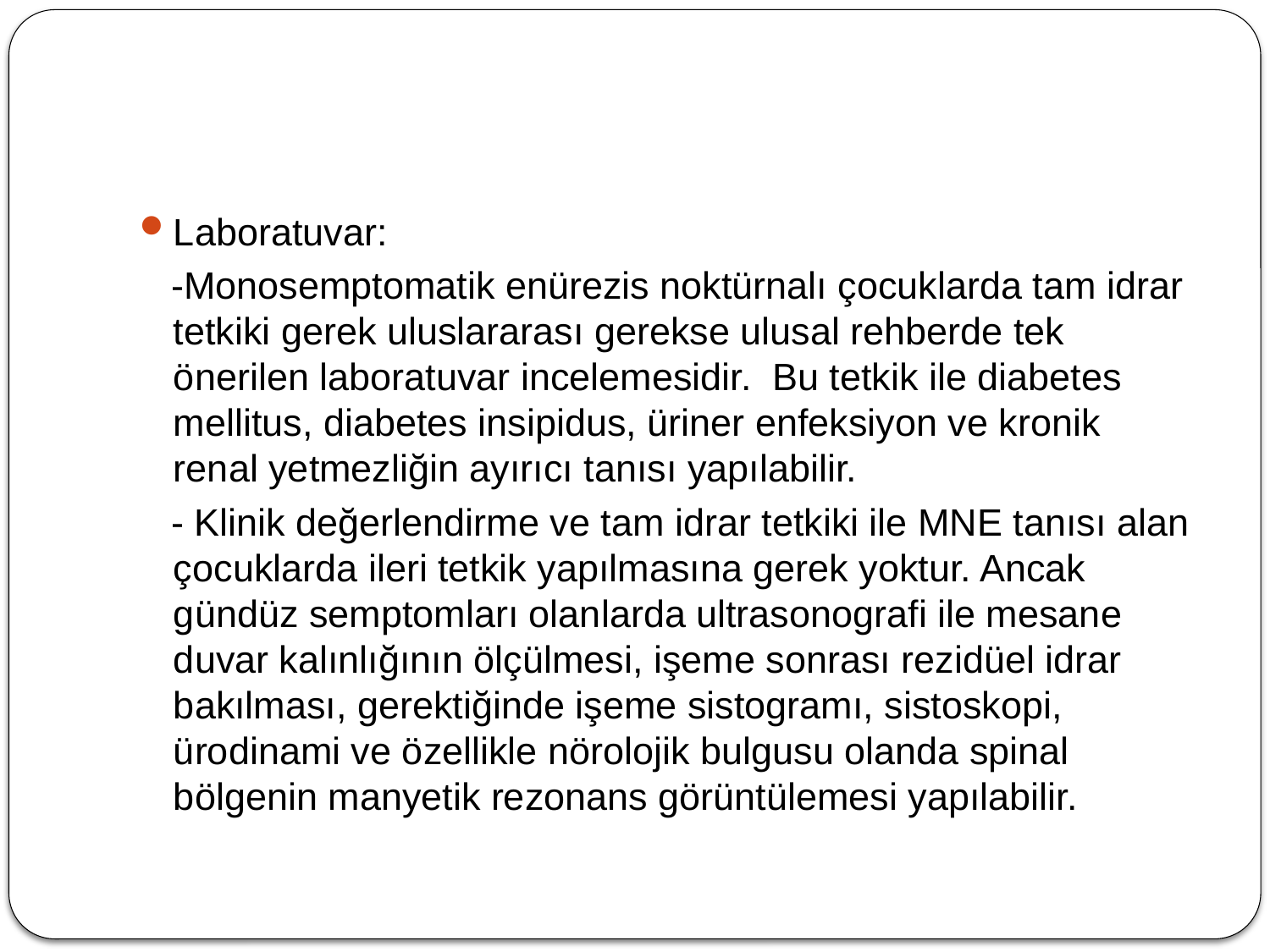

#
Laboratuvar:
   -Monosemptomatik enürezis noktürnalı çocuklarda tam idrar tetkiki gerek uluslararası gerekse ulusal rehberde tek önerilen laboratuvar incelemesidir.  Bu tetkik ile diabetes mellitus, diabetes insipidus, üriner enfeksiyon ve kronik renal yetmezliğin ayırıcı tanısı yapılabilir.
   - Klinik değerlendirme ve tam idrar tetkiki ile MNE tanısı alan çocuklarda ileri tetkik yapılmasına gerek yoktur. Ancak gündüz semptomları olanlarda ultrasonografi ile mesane duvar kalınlığının ölçülmesi, işeme sonrası rezidüel idrar bakılması, gerektiğinde işeme sistogramı, sistoskopi, ürodinami ve özellikle nörolojik bulgusu olanda spinal bölgenin manyetik rezonans görüntülemesi yapılabilir.